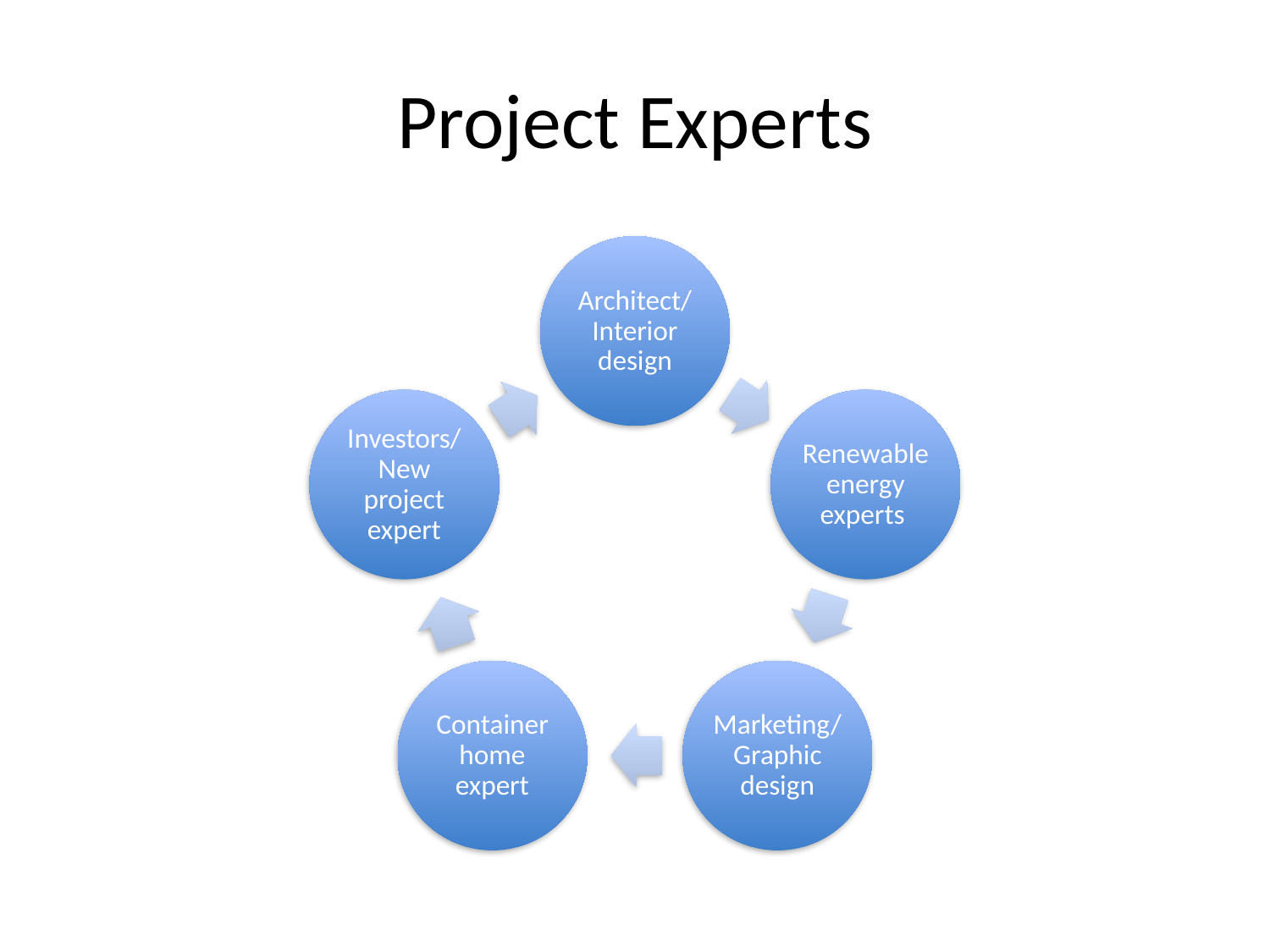

# Project Experts
Architect/Interior design

Renewable energy experts

Marketing/Graphic design

Container home expert

Investors/New project expert